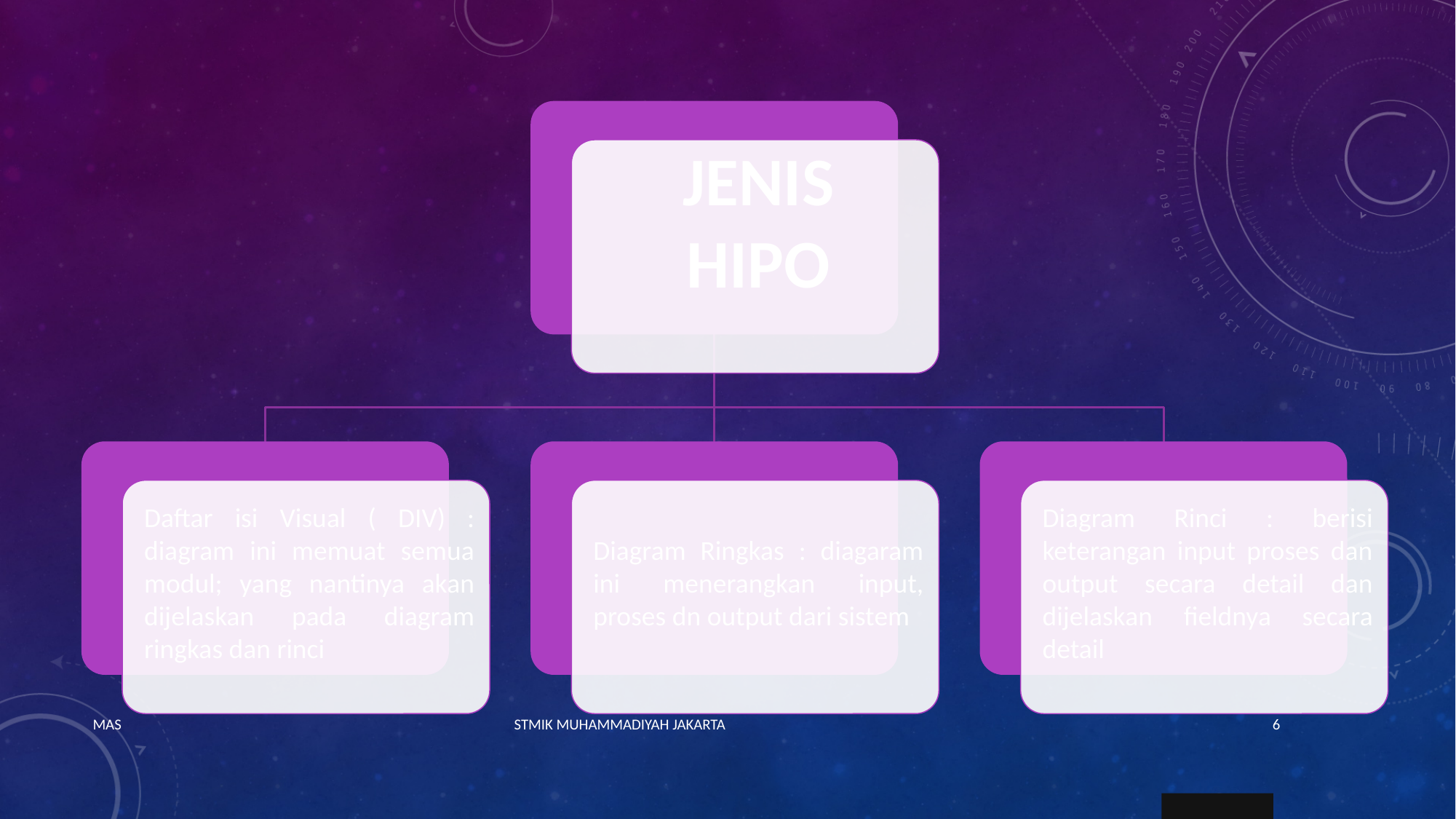

#

JENIS HIPO

Daftar isi Visual ( DIV) : diagram ini memuat semua modul; yang nantinya akan dijelaskan pada diagram ringkas dan rinci

Diagram Ringkas : diagaram ini menerangkan input, proses dn output dari sistem

Diagram Rinci : berisi keterangan input proses dan output secara detail dan dijelaskan fieldnya secara detail

MAS                                                                                                                  STMIK MUHAMMADIYAH JAKARTA
6